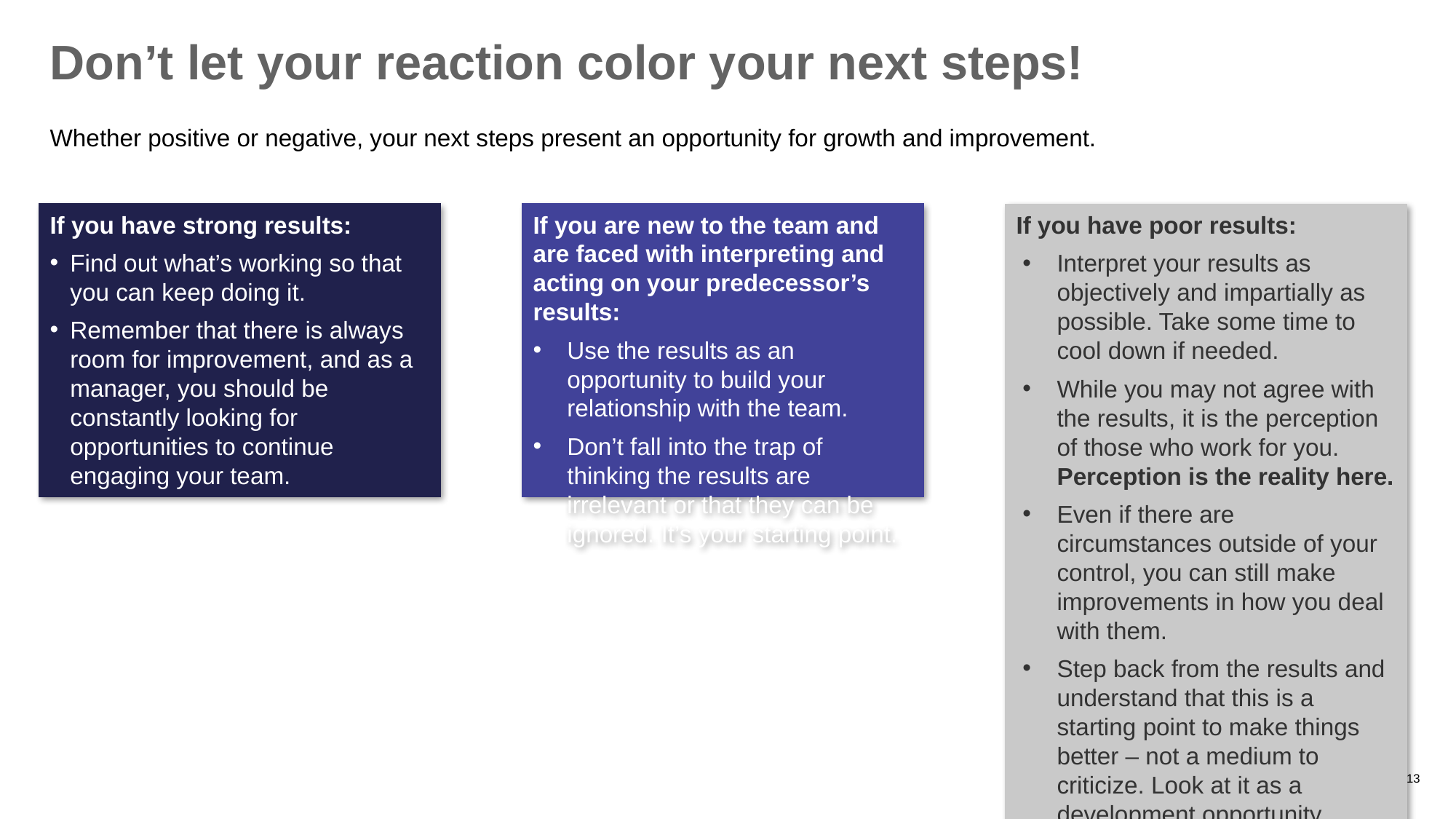

Don’t let your reaction color your next steps!
Whether positive or negative, your next steps present an opportunity for growth and improvement.
If you have strong results:
Find out what’s working so that you can keep doing it.
Remember that there is always room for improvement, and as a manager, you should be constantly looking for opportunities to continue engaging your team.
If you are new to the team and are faced with interpreting and acting on your predecessor’s results:
Use the results as an opportunity to build your relationship with the team.
Don’t fall into the trap of thinking the results are irrelevant or that they can be ignored. It’s your starting point.
If you have poor results:
Interpret your results as objectively and impartially as possible. Take some time to cool down if needed.
While you may not agree with the results, it is the perception of those who work for you. Perception is the reality here.
Even if there are circumstances outside of your control, you can still make improvements in how you deal with them.
Step back from the results and understand that this is a starting point to make things better – not a medium to criticize. Look at it as a development opportunity.